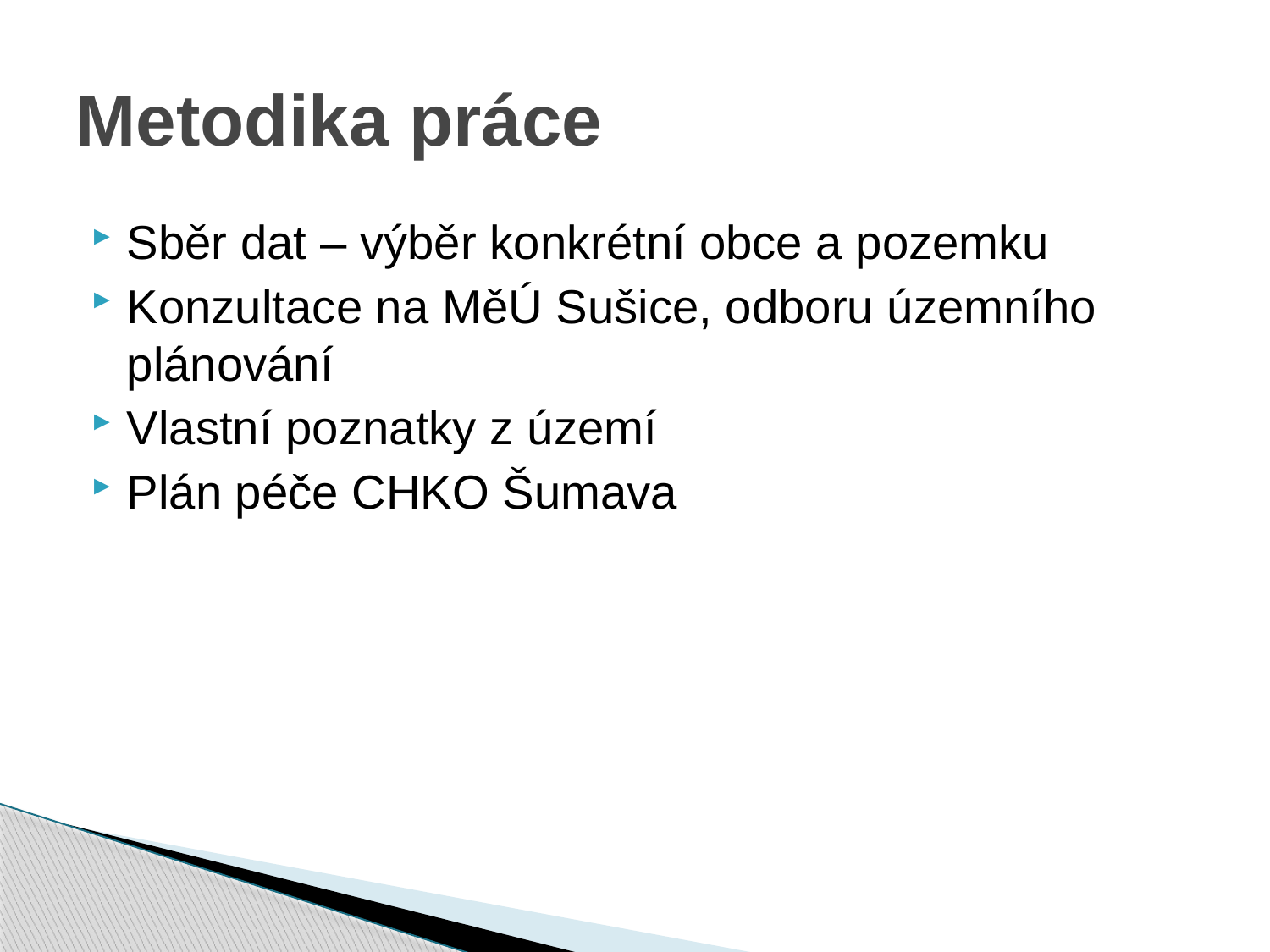

# Metodika práce
Sběr dat – výběr konkrétní obce a pozemku
Konzultace na MěÚ Sušice, odboru územního plánování
Vlastní poznatky z území
Plán péče CHKO Šumava